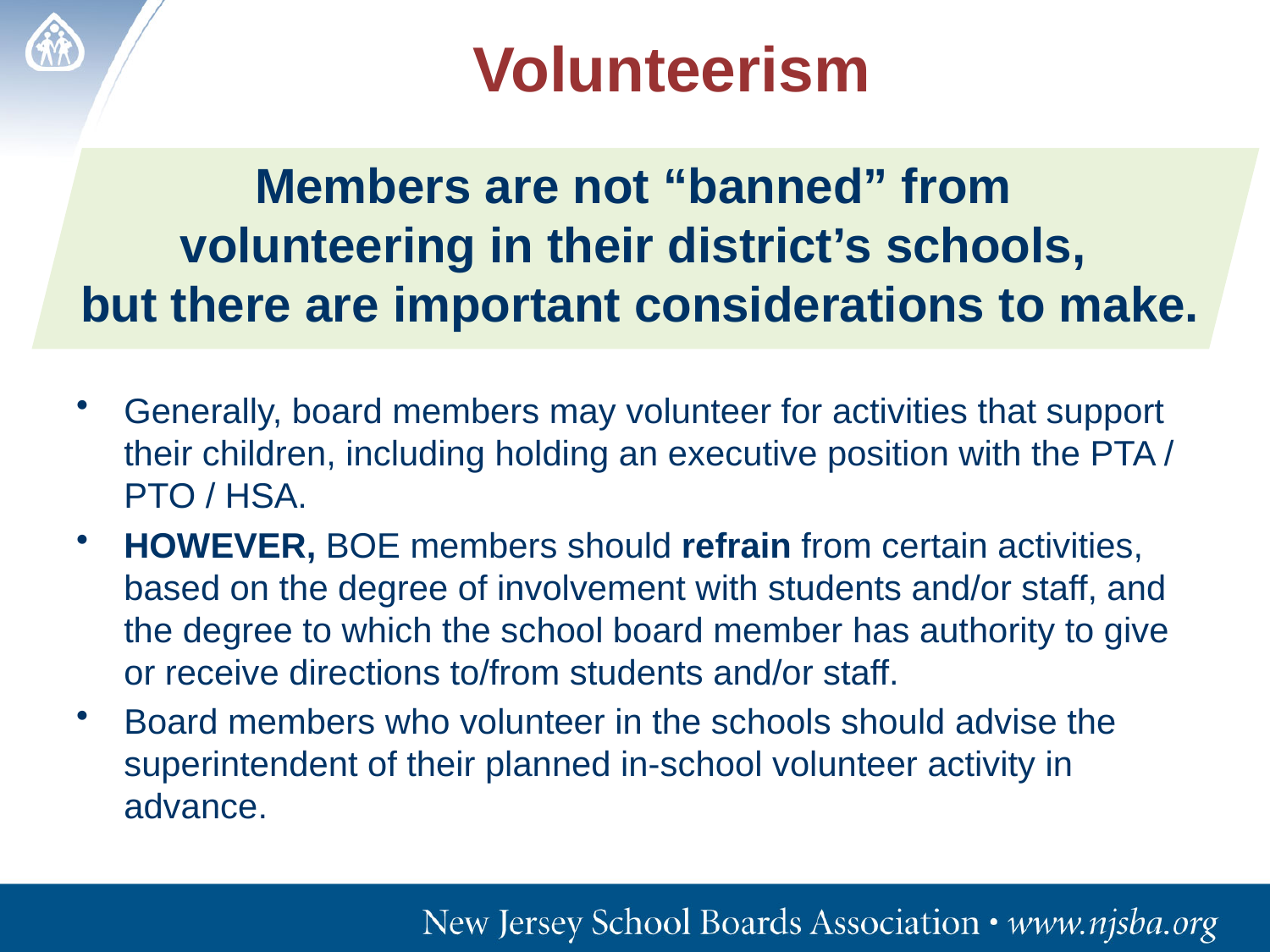

# Volunteerism

Members are not “banned” from
volunteering in their district’s schools,
but there are important considerations to make.

Generally, board members may volunteer for activities that support their children, including holding an executive position with the PTA / PTO / HSA.
HOWEVER, BOE members should refrain from certain activities, based on the degree of involvement with students and/or staff, and the degree to which the school board member has authority to give or receive directions to/from students and/or staff.
Board members who volunteer in the schools should advise the superintendent of their planned in-school volunteer activity in advance.